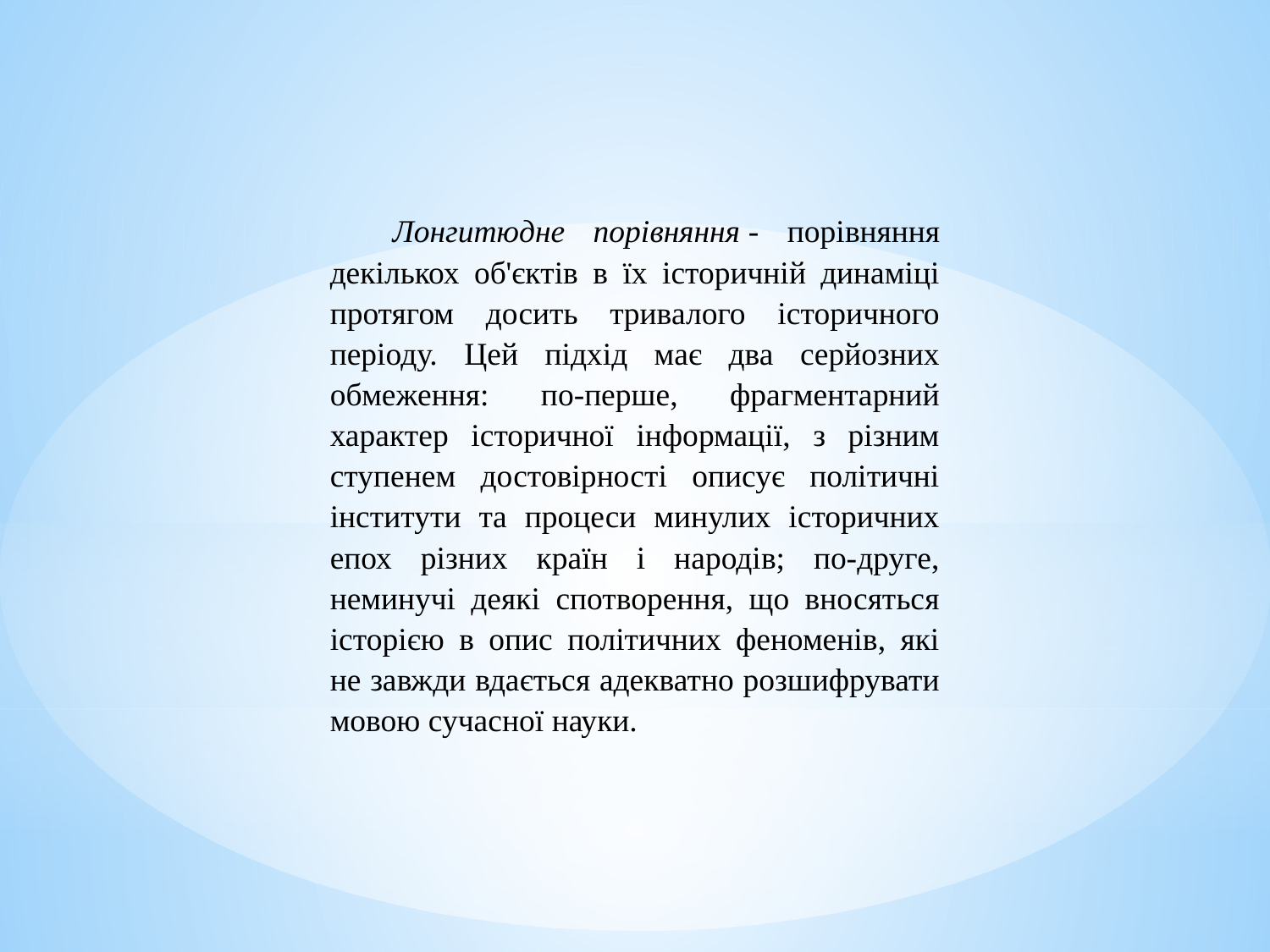

Лонгитюдне порівняння - порівняння декількох об'єктів в їх історичній динаміці протягом досить тривалого історичного періоду. Цей підхід має два серйозних обмеження: по-перше, фрагментарний характер історичної інформації, з різним ступенем достовірності описує політичні інститути та процеси минулих історичних епох різних країн і народів; по-друге, неминучі деякі спотворення, що вносяться історією в опис політичних феноменів, які не завжди вдається адекватно розшифрувати мовою сучасної науки.